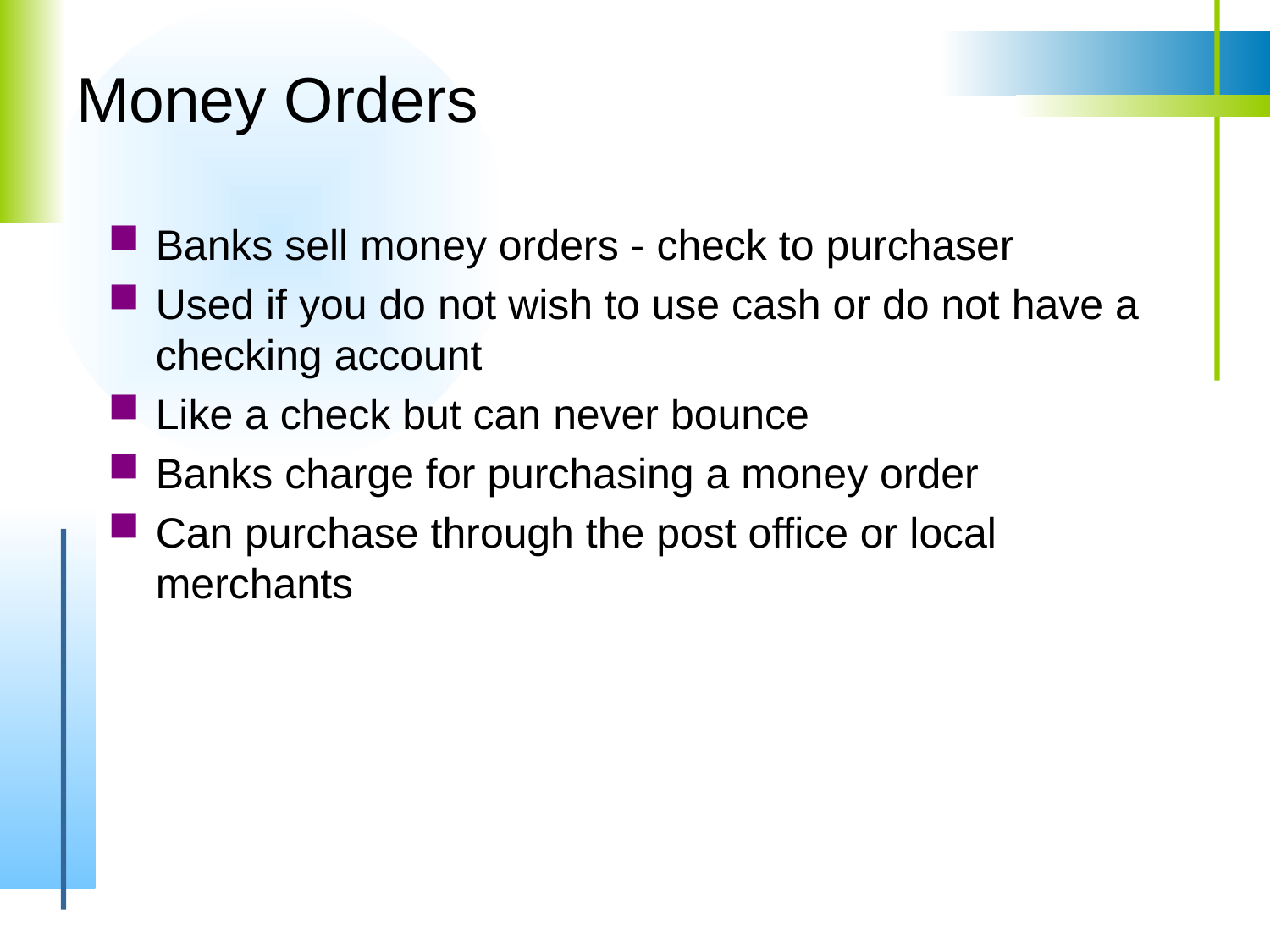

# Money Orders
Banks sell money orders - check to purchaser
Used if you do not wish to use cash or do not have a checking account
Like a check but can never bounce
Banks charge for purchasing a money order
Can purchase through the post office or local merchants